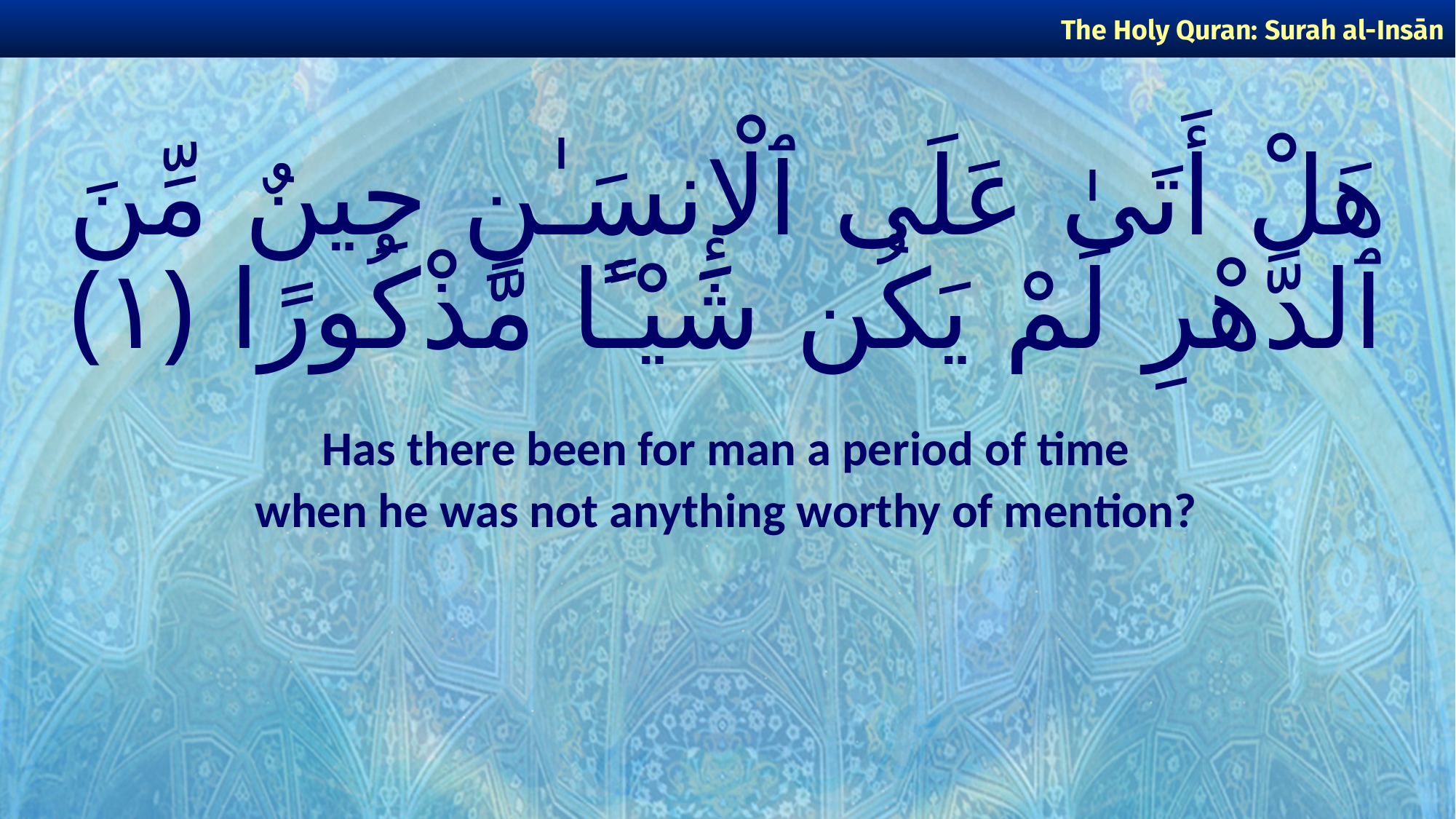

The Holy Quran: Surah al-Insān
# هَلْ أَتَىٰ عَلَى ٱلْإِنسَـٰنِ حِينٌ مِّنَ ٱلدَّهْرِ لَمْ يَكُن شَيْـًٔا مَّذْكُورًا ﴿١﴾
Has there been for man a period of time
when he was not anything worthy of mention?